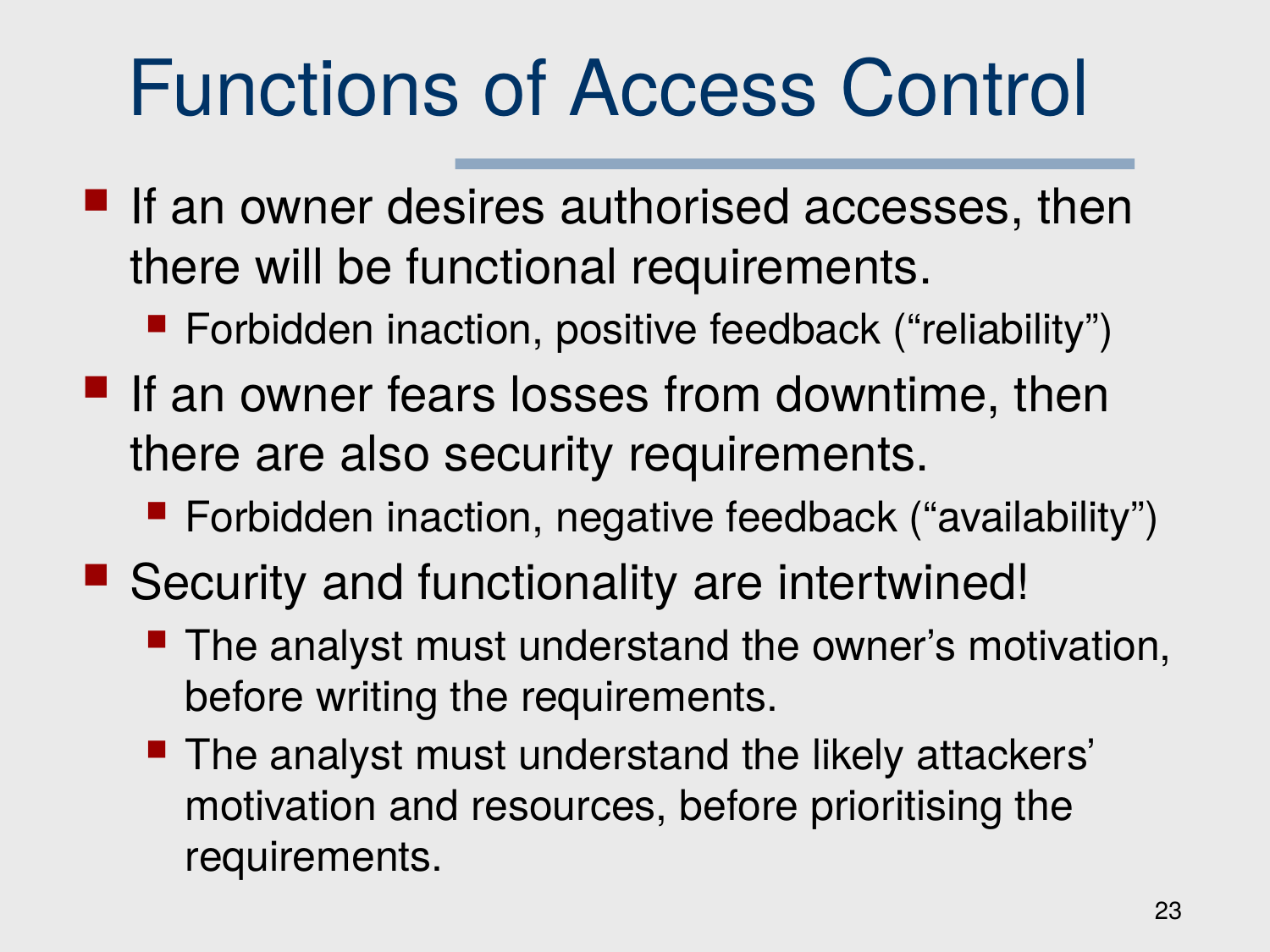

# Functions of Access Control
If an owner desires authorised accesses, then there will be functional requirements.
Forbidden inaction, positive feedback (“reliability”)
If an owner fears losses from downtime, then there are also security requirements.
Forbidden inaction, negative feedback (“availability”)
Security and functionality are intertwined!
The analyst must understand the owner’s motivation, before writing the requirements.
The analyst must understand the likely attackers’ motivation and resources, before prioritising the requirements.
23